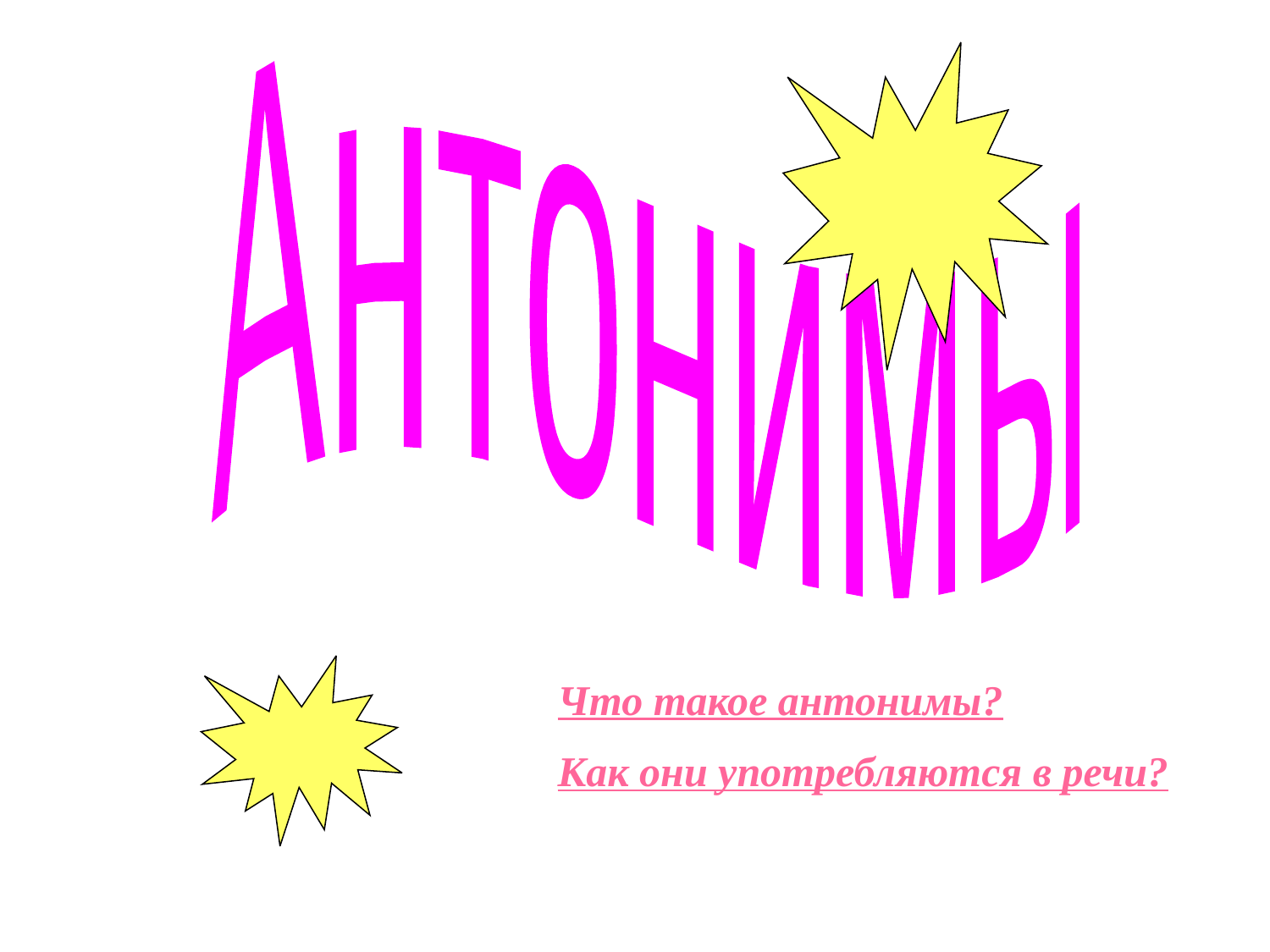

Антонимы

Что такое антонимы?
Как они употребляются в речи?